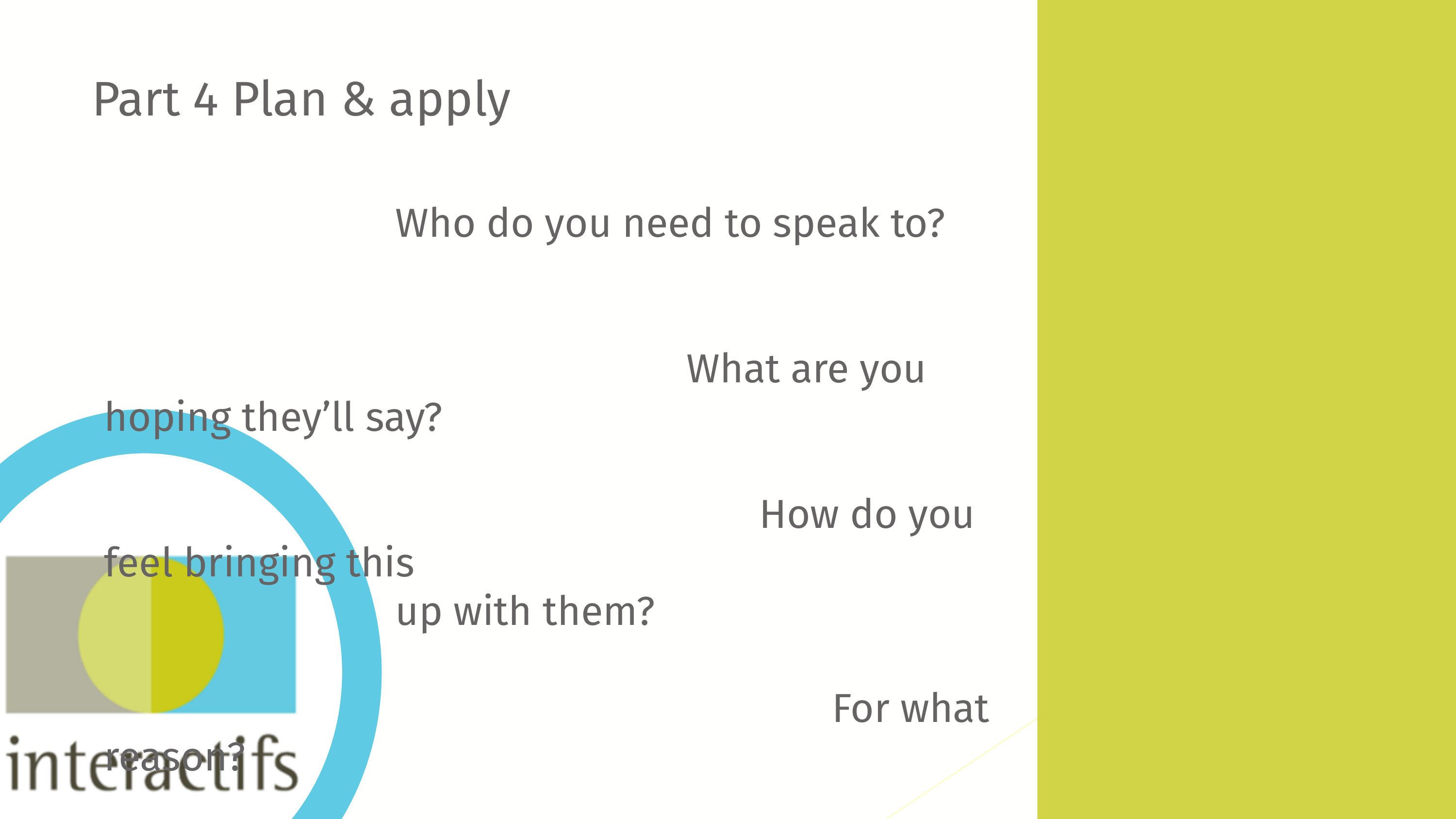

Part 4 Plan & apply

				Who do you need to speak to?

								What are you hoping they’ll say?

									How do you feel bringing this 												up with them?

										For what reason?

											What’s the conversation 														(really) about?